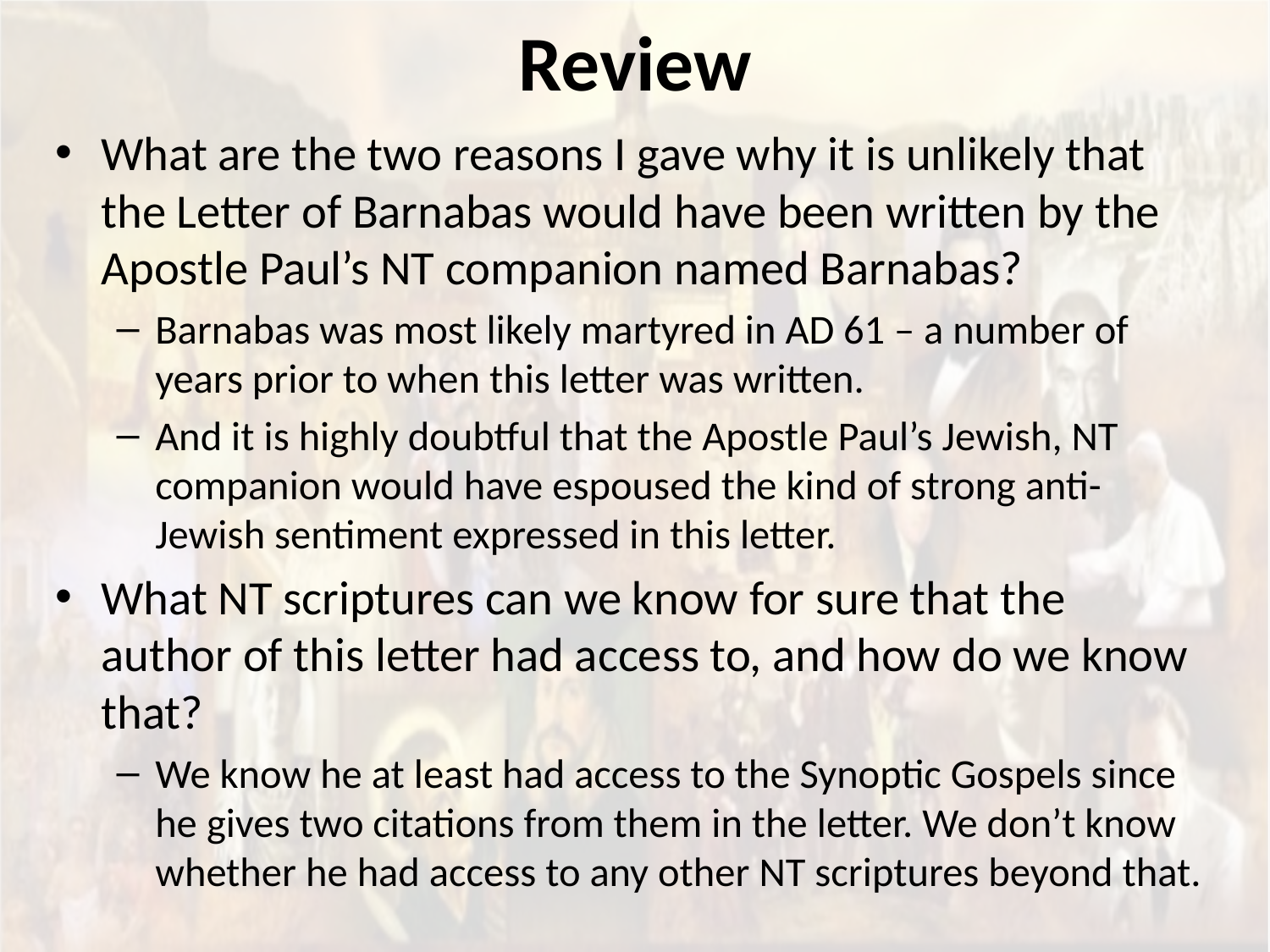

# Review
What are the two reasons I gave why it is unlikely that the Letter of Barnabas would have been written by the Apostle Paul’s NT companion named Barnabas?
Barnabas was most likely martyred in AD 61 – a number of years prior to when this letter was written.
And it is highly doubtful that the Apostle Paul’s Jewish, NT companion would have espoused the kind of strong anti- Jewish sentiment expressed in this letter.
What NT scriptures can we know for sure that the author of this letter had access to, and how do we know that?
We know he at least had access to the Synoptic Gospels since he gives two citations from them in the letter. We don’t know whether he had access to any other NT scriptures beyond that.